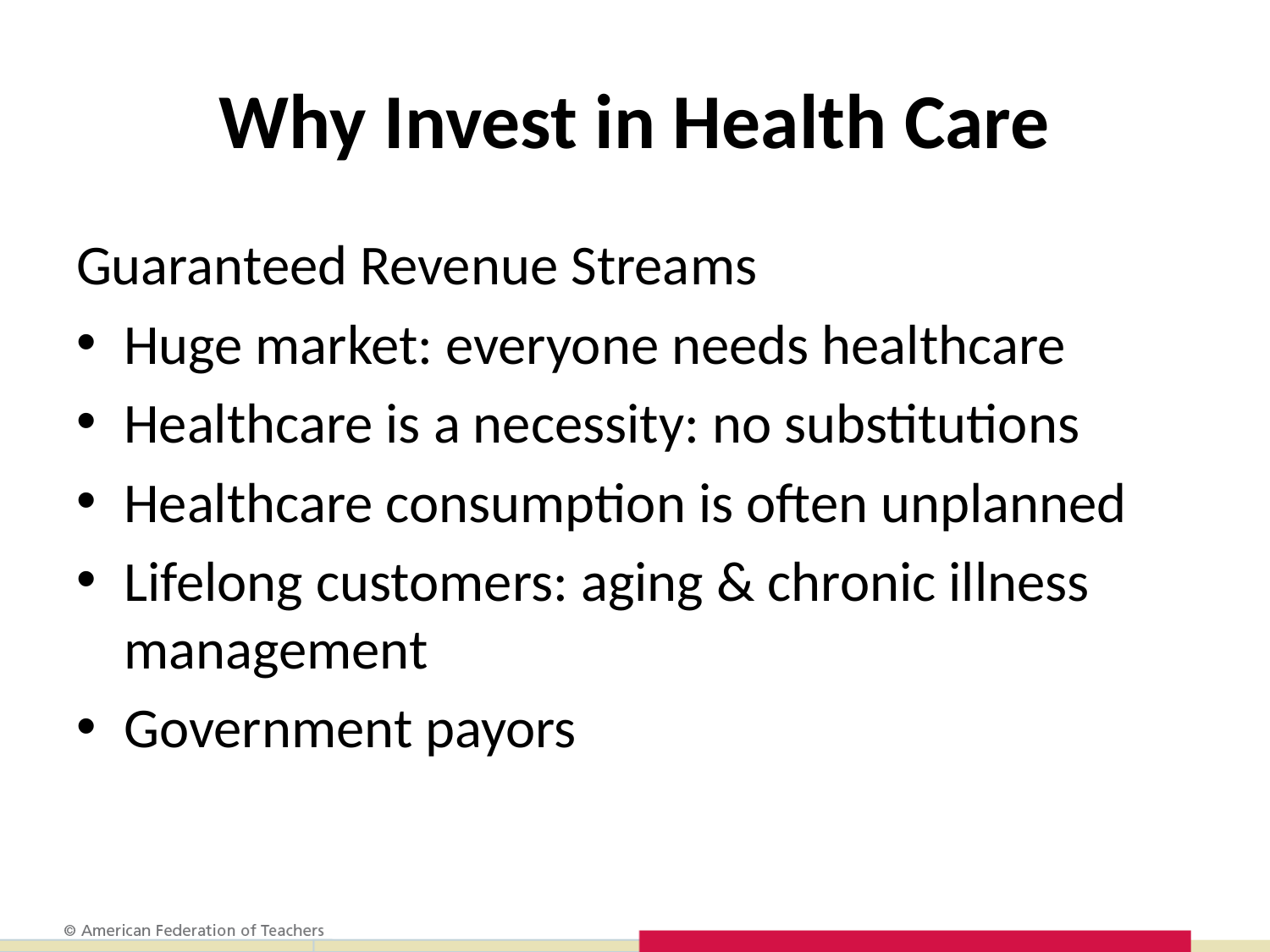

# Why Invest in Health Care
Guaranteed Revenue Streams
Huge market: everyone needs healthcare
Healthcare is a necessity: no substitutions
Healthcare consumption is often unplanned
Lifelong customers: aging & chronic illness management
Government payors